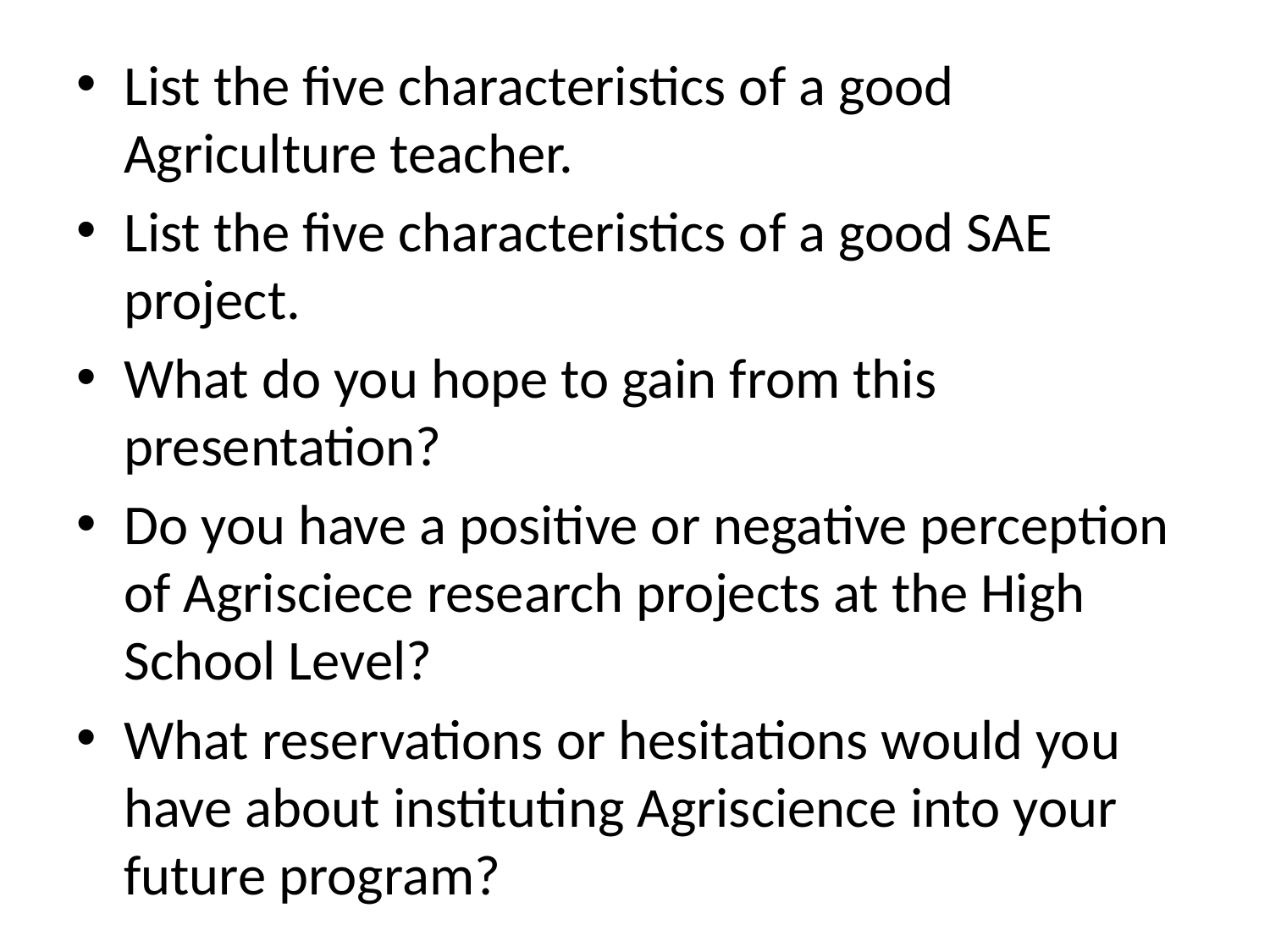

#
List the five characteristics of a good Agriculture teacher.
List the five characteristics of a good SAE project.
What do you hope to gain from this presentation?
Do you have a positive or negative perception of Agrisciece research projects at the High School Level?
What reservations or hesitations would you have about instituting Agriscience into your future program?